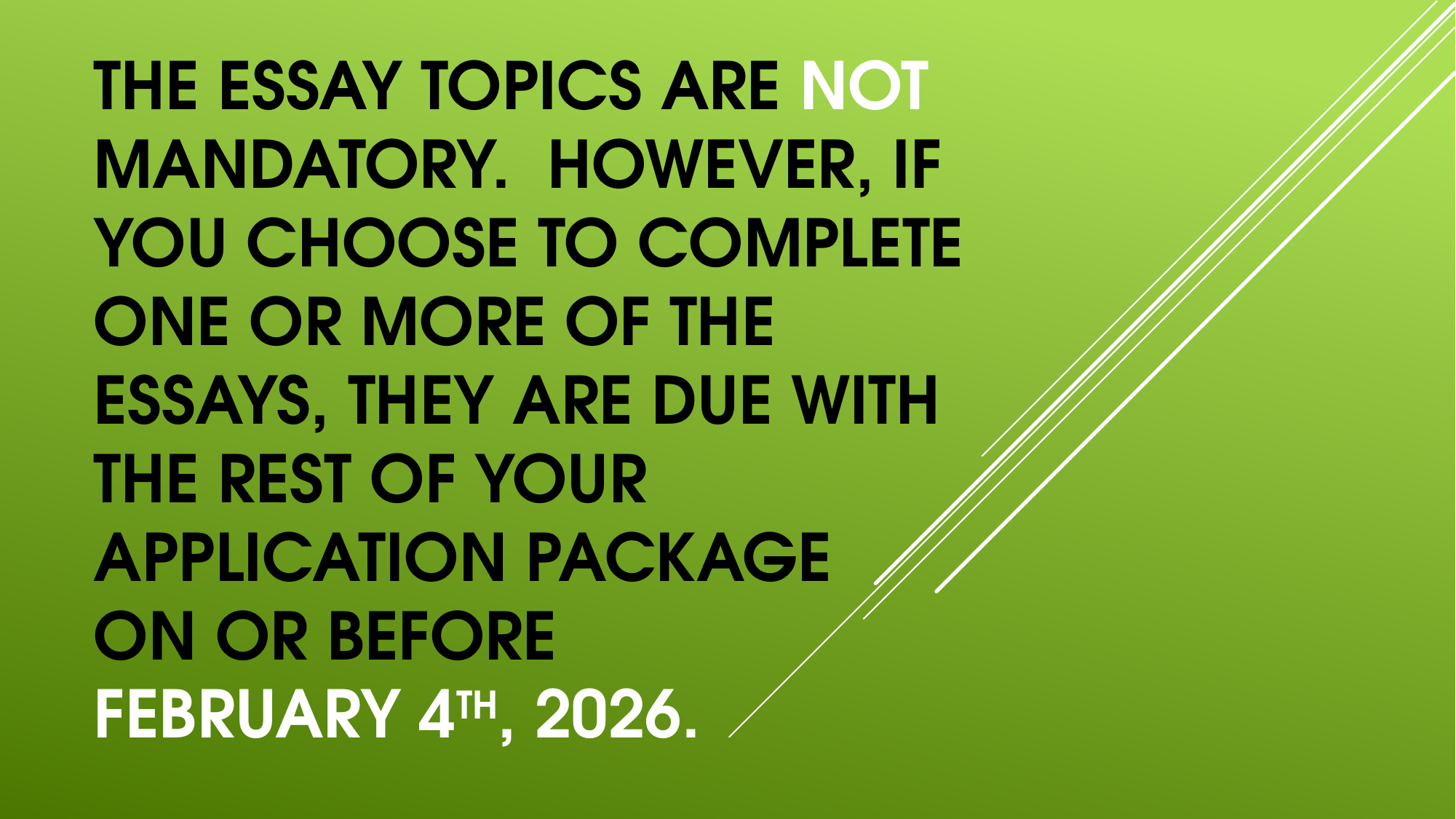

# The essay topics are NOT mandatory.  However, if you choose to complete one or more of the essays, they are due with the rest of your application package on or before February 4th, 2026.